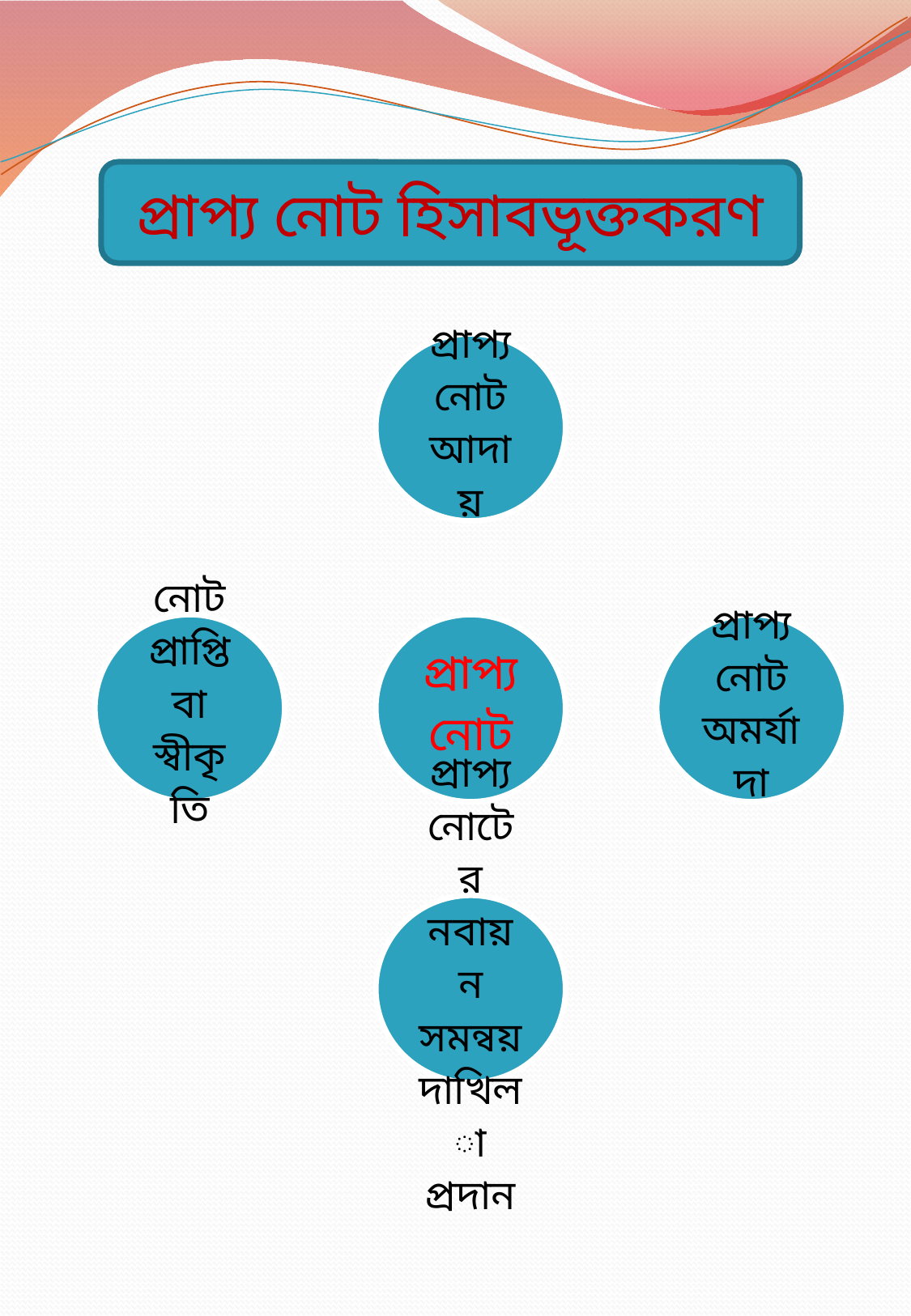

প্রাপ্য নোট হিসাবভূক্তকরণ
প্রাপ্য নোট
প্রাপ্য নোট আদায়
প্রাপ্য নোট অমর্যাদা
প্রাপ্য নোটের নবায়ন সমন্বয় দাখিলা প্রদান
নোট প্রাপ্তি বা স্বীকৃতি